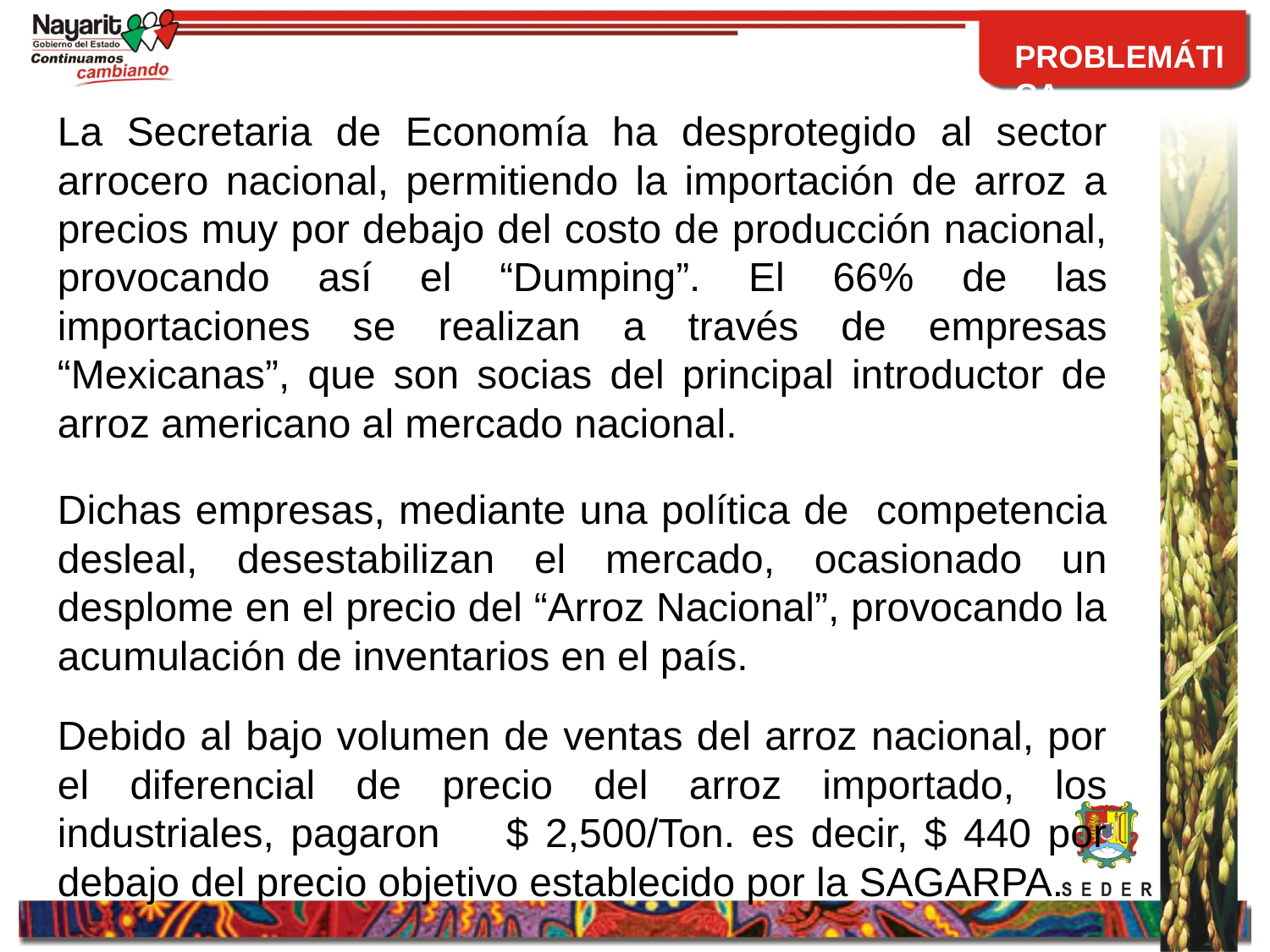

PROBLEMÁTICA
La Secretaria de Economía ha desprotegido al sector arrocero nacional, permitiendo la importación de arroz a precios muy por debajo del costo de producción nacional, provocando así el “Dumping”. El 66% de las importaciones se realizan a través de empresas “Mexicanas”, que son socias del principal introductor de arroz americano al mercado nacional.

Dichas empresas, mediante una política de  competencia desleal, desestabilizan el mercado, ocasionado un desplome en el precio del “Arroz Nacional”, provocando la acumulación de inventarios en el país.

Debido al bajo volumen de ventas del arroz nacional, por el diferencial de precio del arroz importado, los industriales, pagaron    $ 2,500/Ton. es decir, $ 440 por debajo del precio objetivo establecido por la SAGARPA.